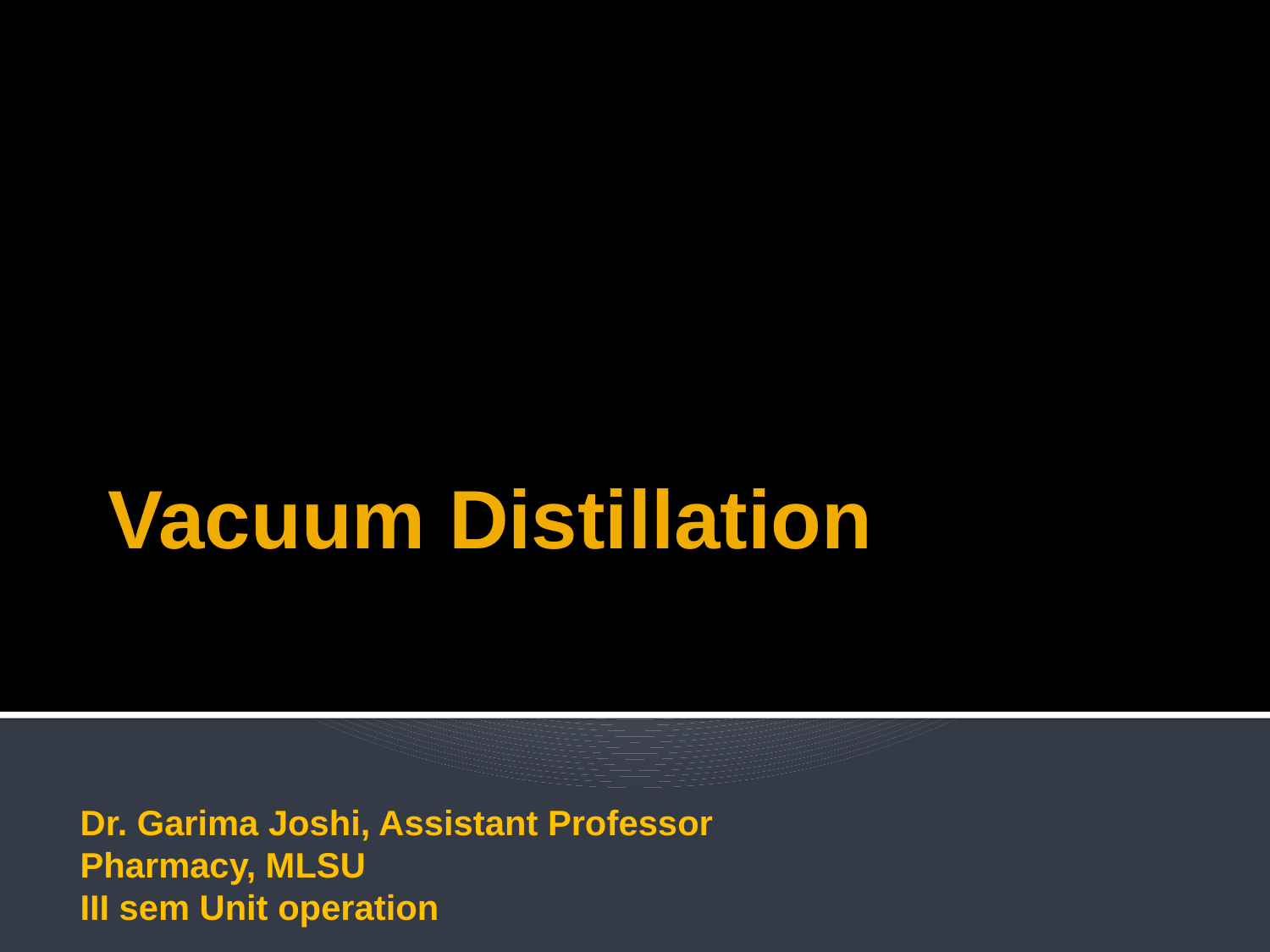

# Vacuum Distillation
Dr. Garima Joshi, Assistant Professor
Pharmacy, MLSU
III sem Unit operation